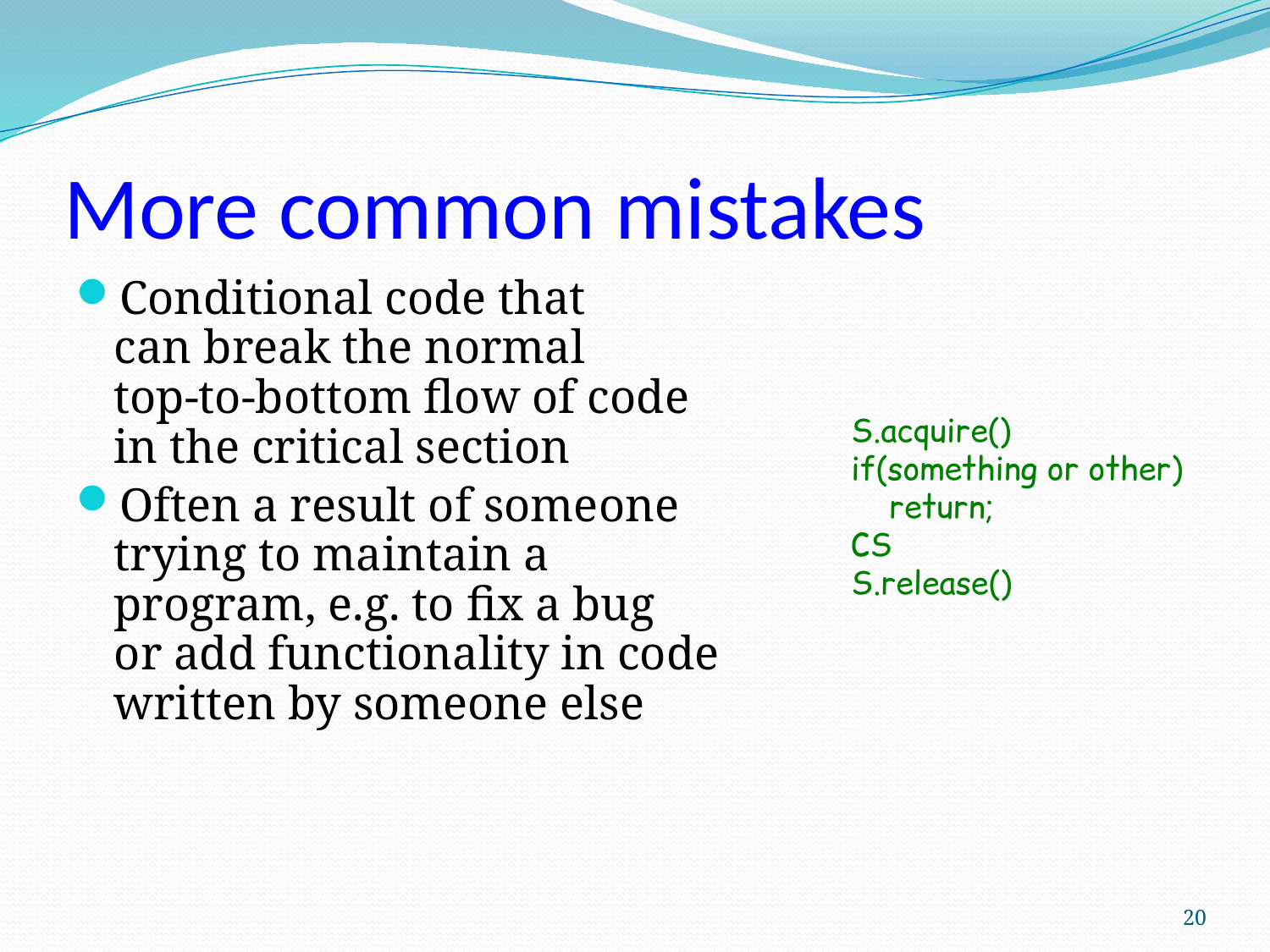

# More common mistakes
Conditional code that
can break the normal
top-to-bottom flow of code
in the critical section
Often a result of someone
trying to maintain a
program, e.g. to fix a bug
or add functionality in code
written by someone else

S.acquire()
if(something or other)
    return;
CS
S.release()
20